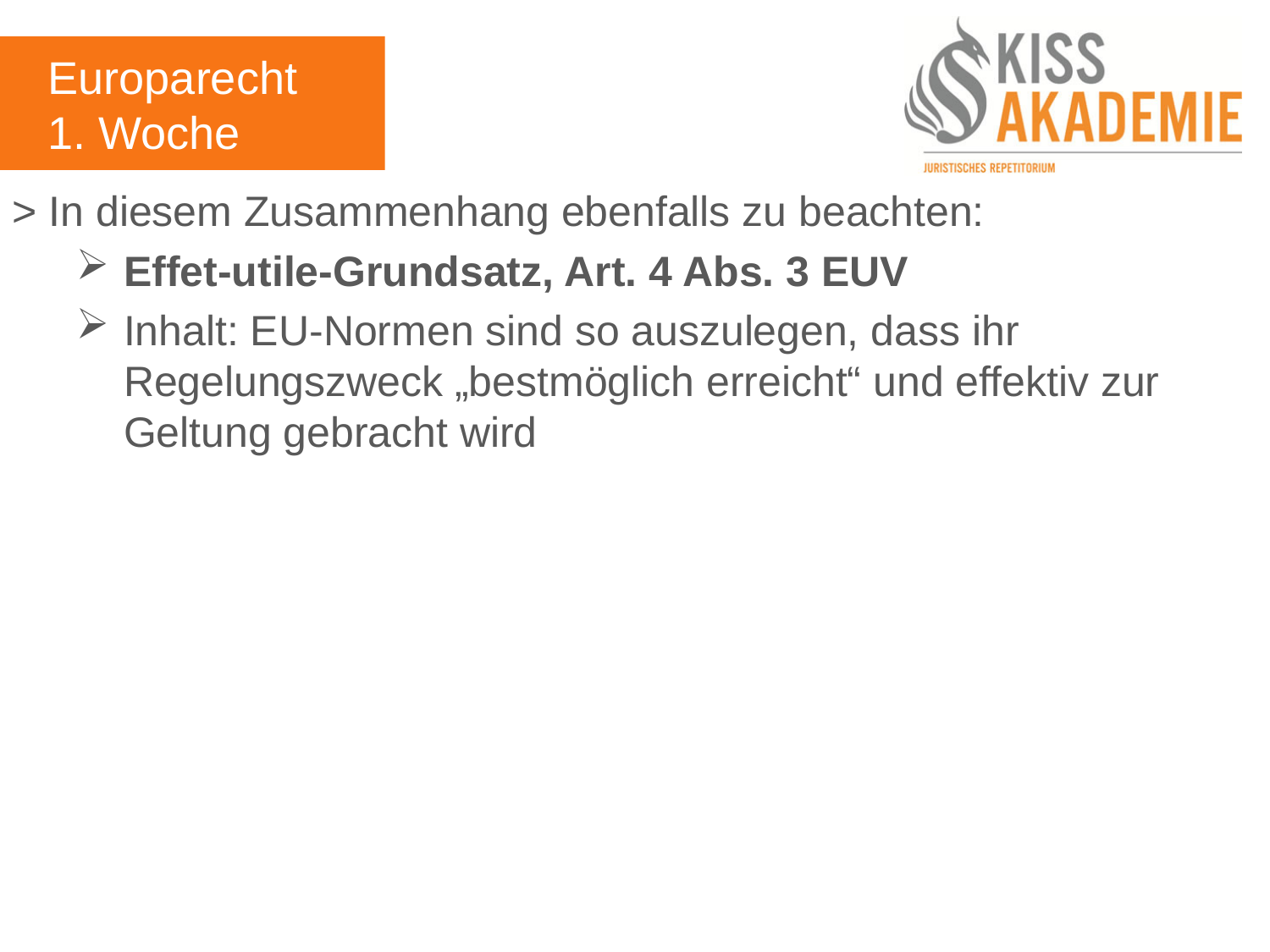

Europarecht
1. Woche
> In diesem Zusammenhang ebenfalls zu beachten:
Effet-utile-Grundsatz, Art. 4 Abs. 3 EUV
Inhalt: EU-Normen sind so auszulegen, dass ihr Regelungszweck „bestmöglich erreicht“ und effektiv zur Geltung gebracht wird